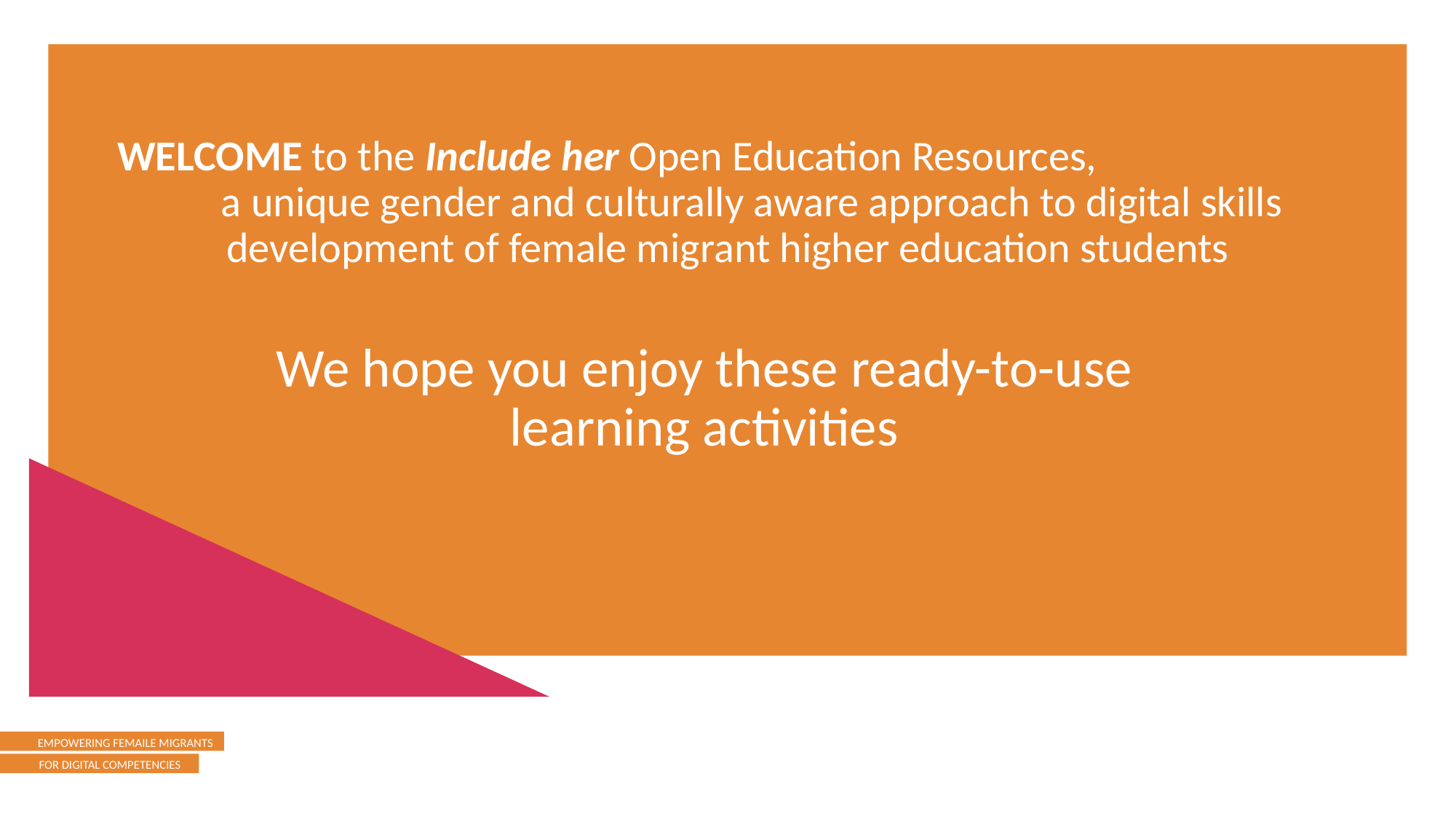

WELCOME to the Include her Open Education Resources,                               a unique gender and culturally aware approach to digital skills development of female migrant higher education students
We hope you enjoy these ready-to-use learning activities